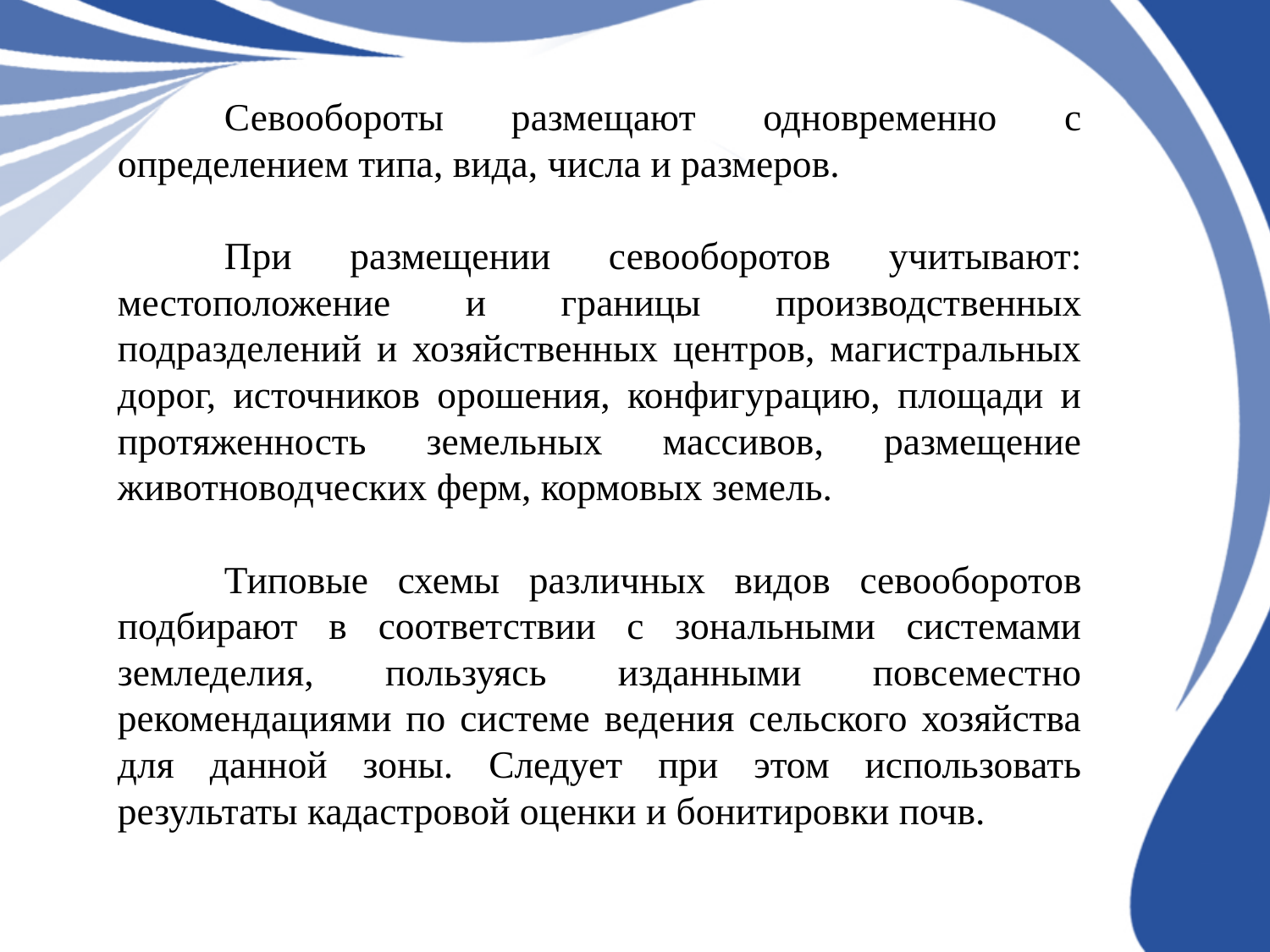

Севообороты размещают одновременно с определением типа, вида, числа и размеров.

	При размещении севооборотов учитывают: местоположение и границы производственных подразделений и хозяйственных центров, магистральных дорог, источников орошения, конфигурацию, площади и протяженность земельных массивов, размещение животноводческих ферм, кормовых земель.

	Типовые схемы различных видов севооборотов подбирают в соответствии с зональными системами земледелия, пользуясь изданными повсеместно рекомендациями по системе ведения сельского хозяйства для данной зоны. Следует при этом использовать результаты кадастровой оценки и бонитировки почв.